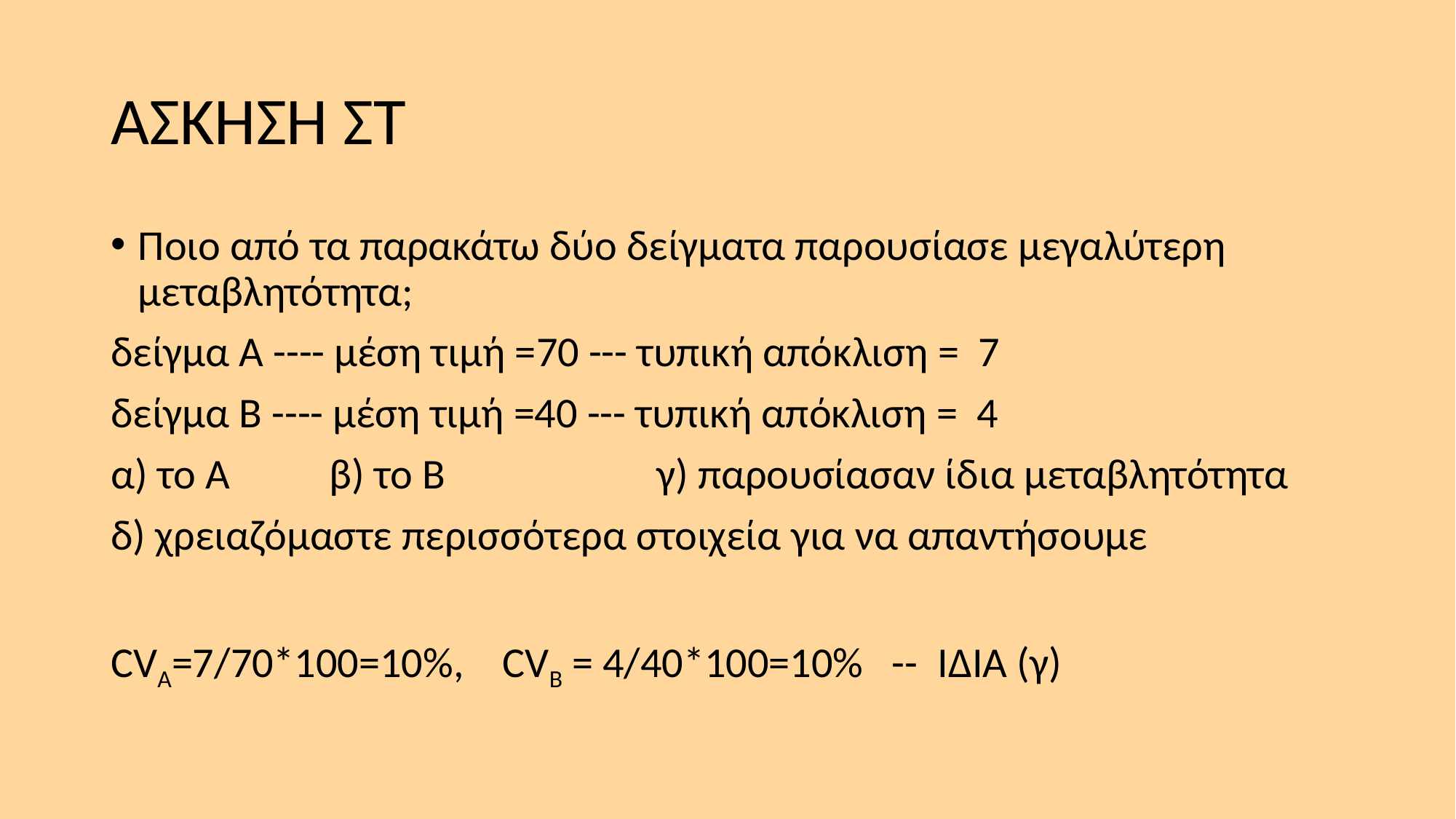

# ΑΣΚΗΣΗ ΣΤ
Ποιο από τα παρακάτω δύο δείγματα παρουσίασε μεγαλύτερη μεταβλητότητα;
δείγμα Α ---- μέση τιμή =70 --- τυπική απόκλιση =  7
δείγμα Β ---- μέση τιμή =40 --- τυπική απόκλιση =  4
α) το Α 	β) το Β 		γ) παρουσίασαν ίδια μεταβλητότητα
δ) χρειαζόμαστε περισσότερα στοιχεία για να απαντήσουμε

CVA=7/70*100=10%,    CVB = 4/40*100=10%   --  ΙΔΙΑ (γ)